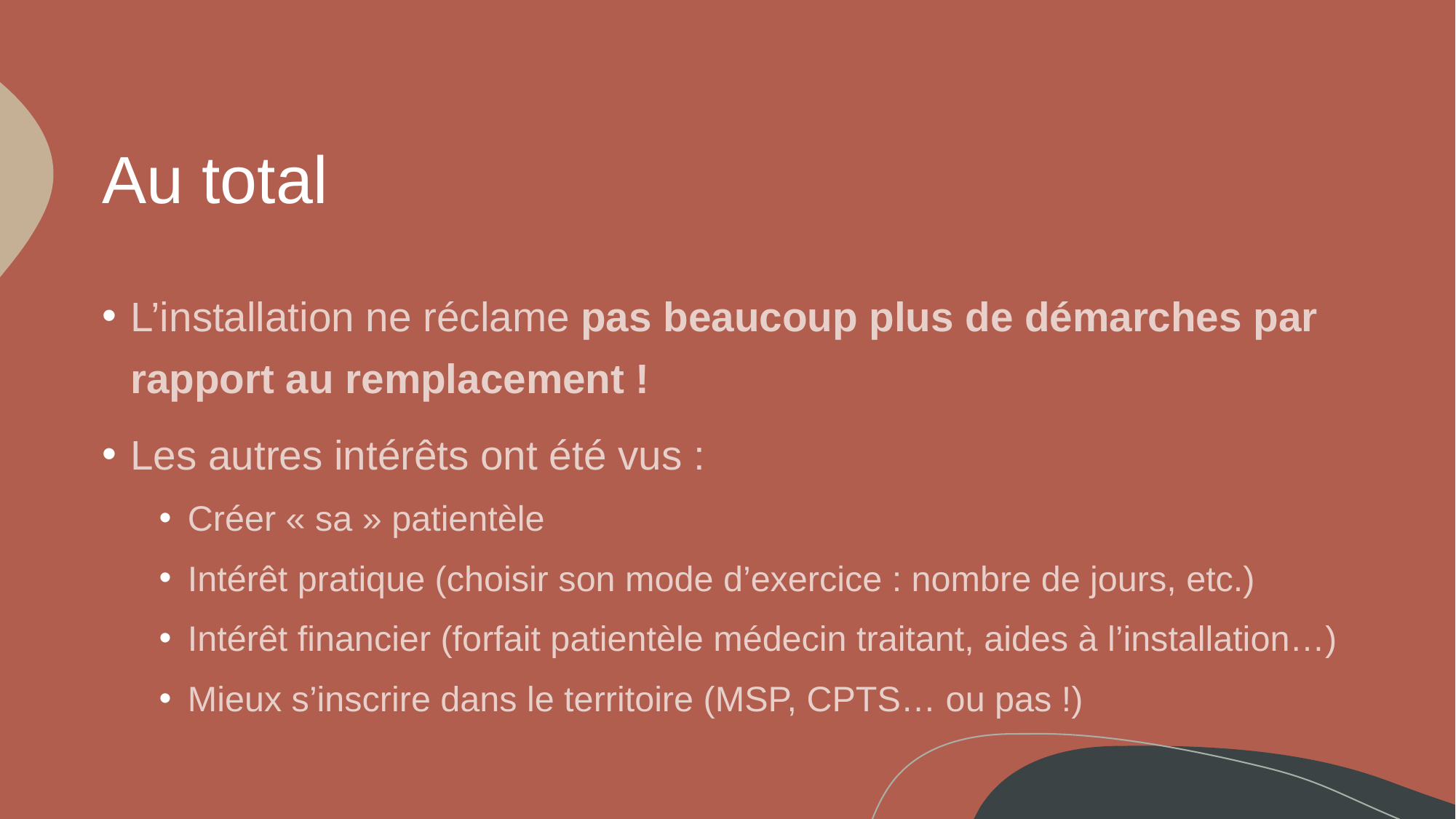

# Au total
L’installation ne réclame pas beaucoup plus de démarches par rapport au remplacement !
Les autres intérêts ont été vus :
Créer « sa » patientèle
Intérêt pratique (choisir son mode d’exercice : nombre de jours, etc.)
Intérêt financier (forfait patientèle médecin traitant, aides à l’installation…)
Mieux s’inscrire dans le territoire (MSP, CPTS… ou pas !)